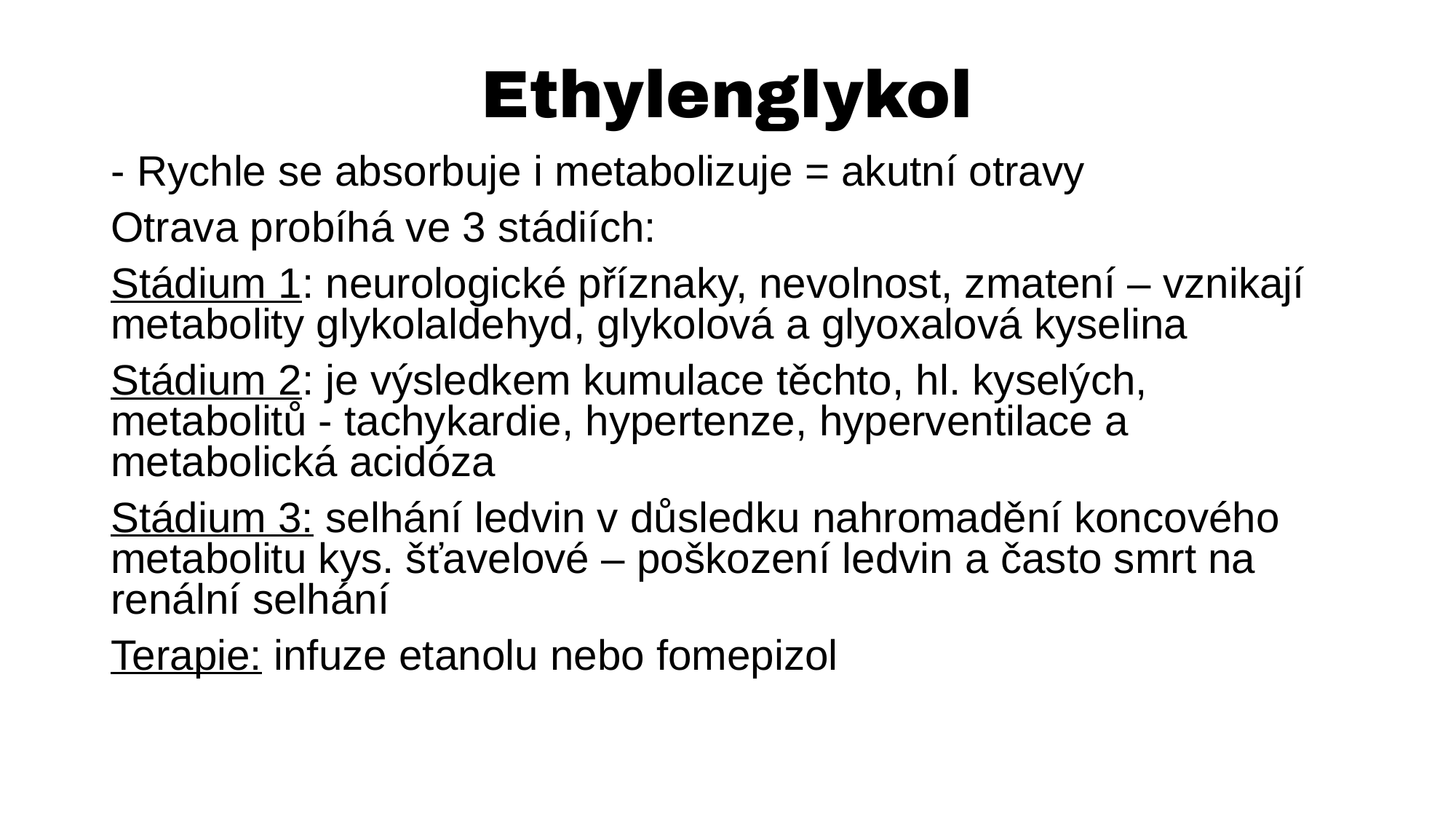

# Ethylenglykol
- Rychle se absorbuje i metabolizuje = akutní otravy
Otrava probíhá ve 3 stádiích:
Stádium 1: neurologické příznaky, nevolnost, zmatení – vznikají metabolity glykolaldehyd, glykolová a glyoxalová kyselina
Stádium 2: je výsledkem kumulace těchto, hl. kyselých, metabolitů - tachykardie, hypertenze, hyperventilace a metabolická acidóza
Stádium 3: selhání ledvin v důsledku nahromadění koncového metabolitu kys. šťavelové – poškození ledvin a často smrt na renální selhání
Terapie: infuze etanolu nebo fomepizol